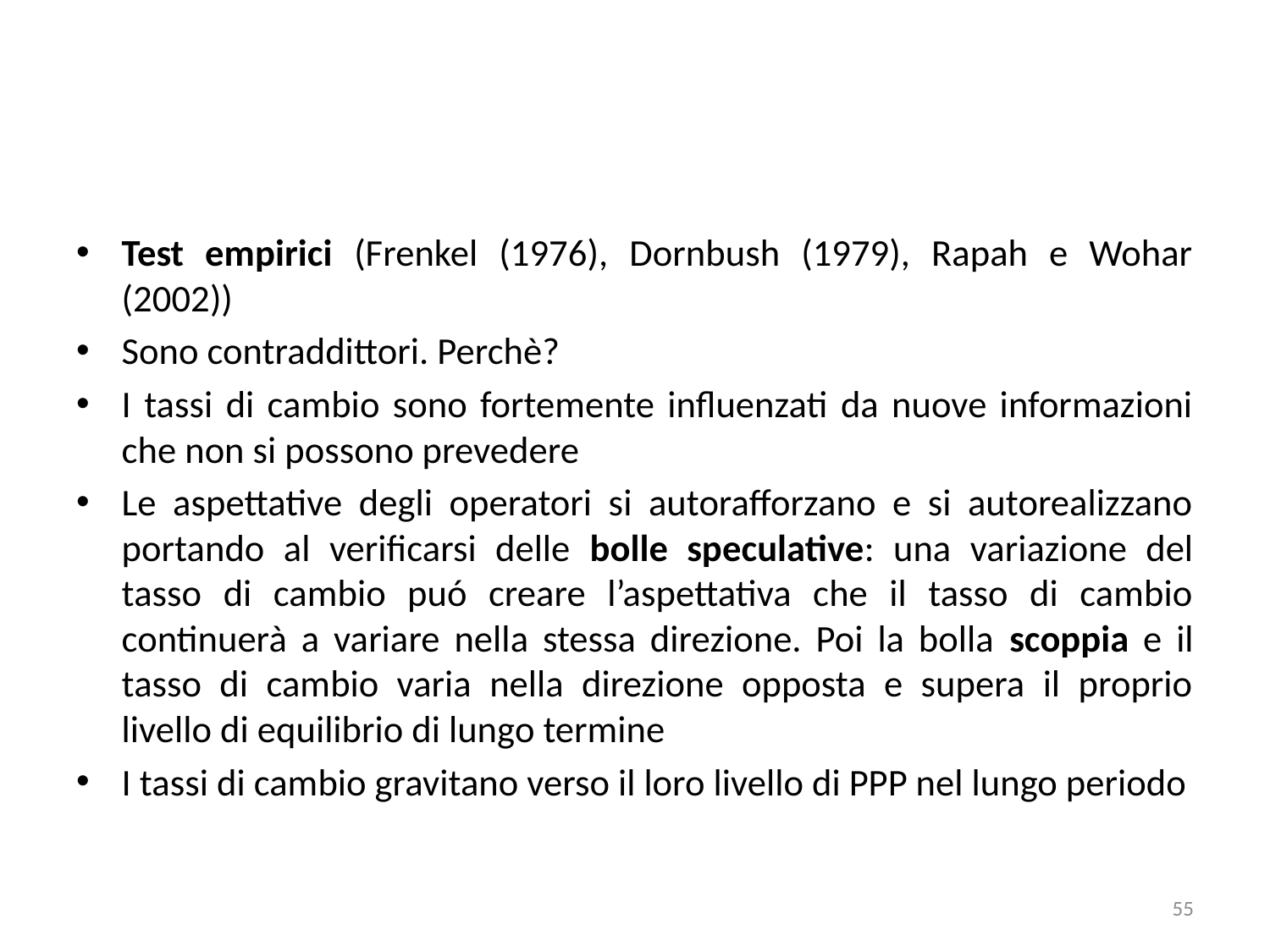

#
Test empirici (Frenkel (1976), Dornbush (1979), Rapah e Wohar (2002))
Sono contraddittori. Perchè?
I tassi di cambio sono fortemente influenzati da nuove informazioni che non si possono prevedere
Le aspettative degli operatori si autorafforzano e si autorealizzano portando al verificarsi delle bolle speculative: una variazione del tasso di cambio puó creare l’aspettativa che il tasso di cambio continuerà a variare nella stessa direzione. Poi la bolla scoppia e il tasso di cambio varia nella direzione opposta e supera il proprio livello di equilibrio di lungo termine
I tassi di cambio gravitano verso il loro livello di PPP nel lungo periodo
55